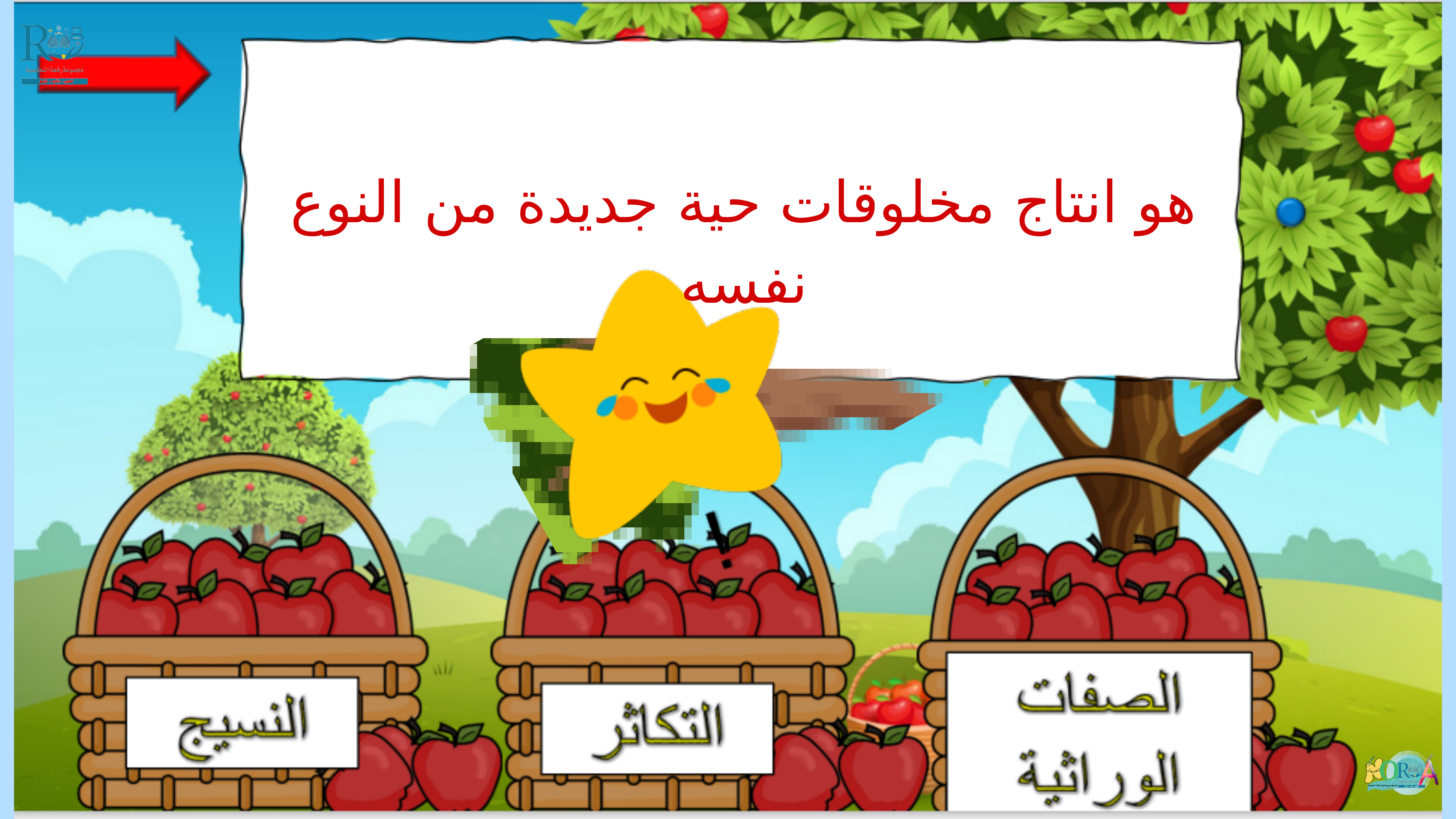

هو انتاج مخلوقات حية جديدة من النوع نفسه